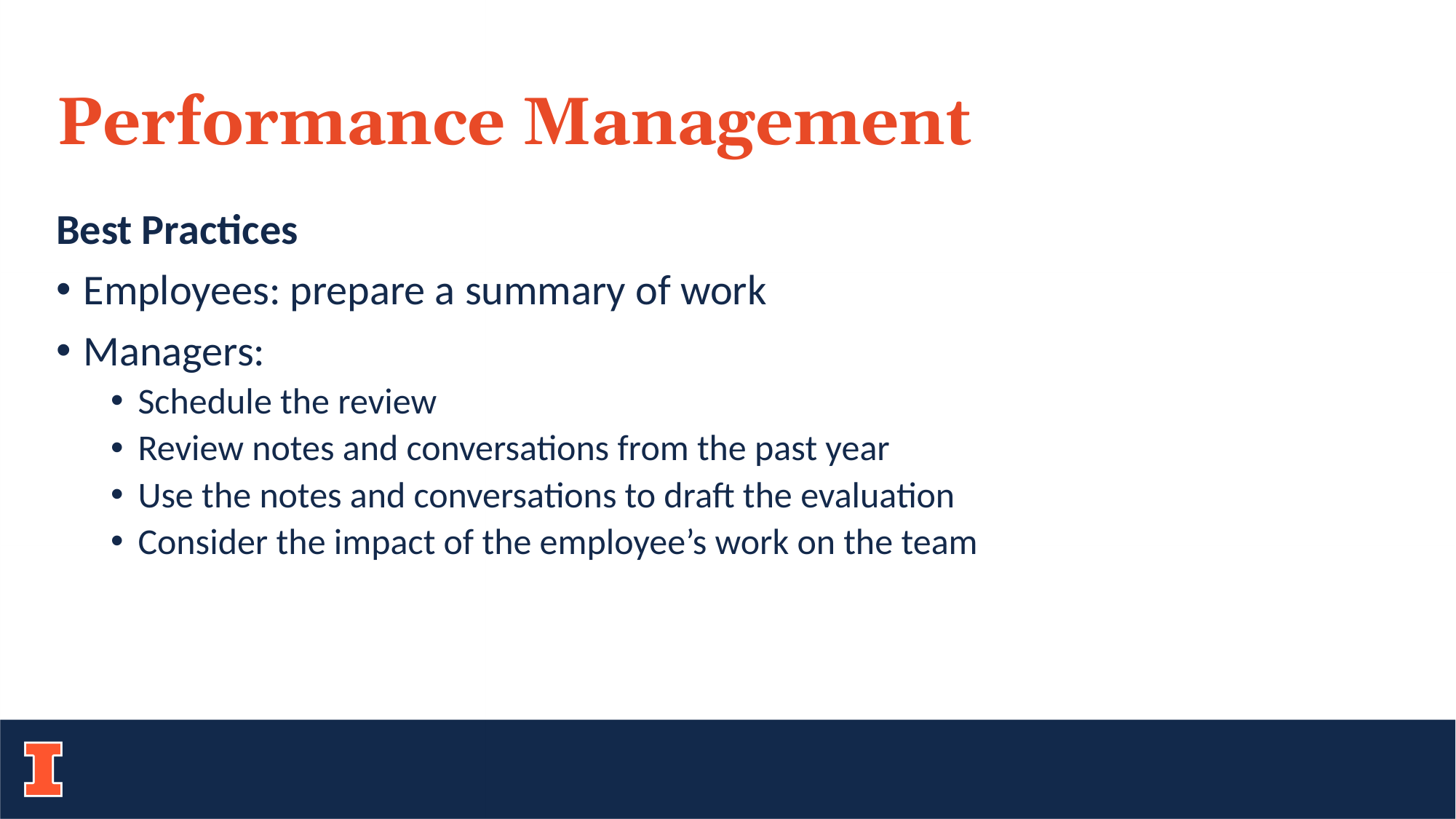

# Performance Management
Best Practices
Employees: prepare a summary of work
Managers:
Schedule the review
Review notes and conversations from the past year
Use the notes and conversations to draft the evaluation
Consider the impact of the employee’s work on the team